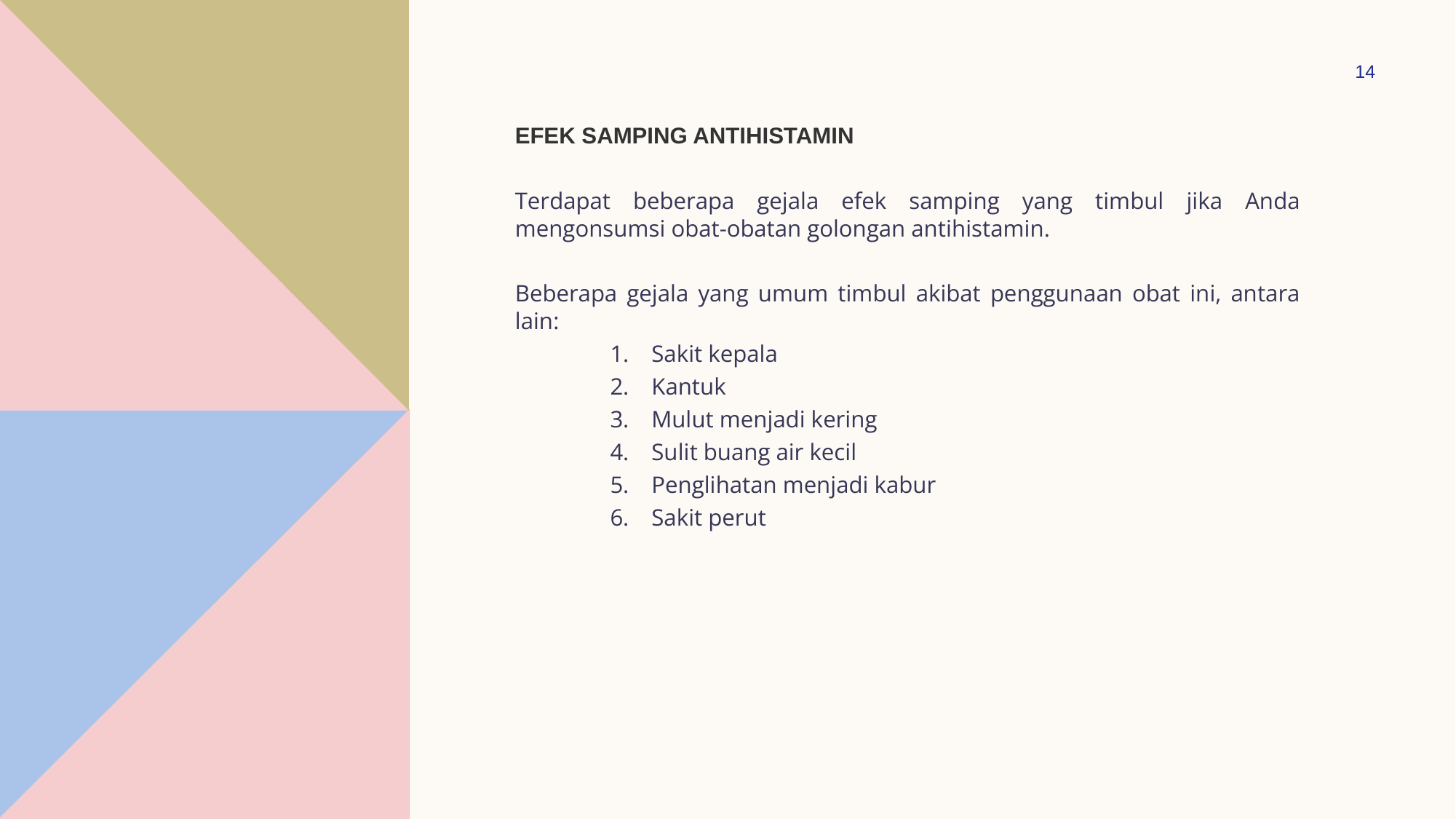

14
EFEK SAMPING ANTIHISTAMIN

Terdapat beberapa gejala efek samping yang timbul jika Anda mengonsumsi obat-obatan golongan antihistamin.

Beberapa gejala yang umum timbul akibat penggunaan obat ini, antara lain:
Sakit kepala
Kantuk
Mulut menjadi kering
Sulit buang air kecil
Penglihatan menjadi kabur
Sakit perut